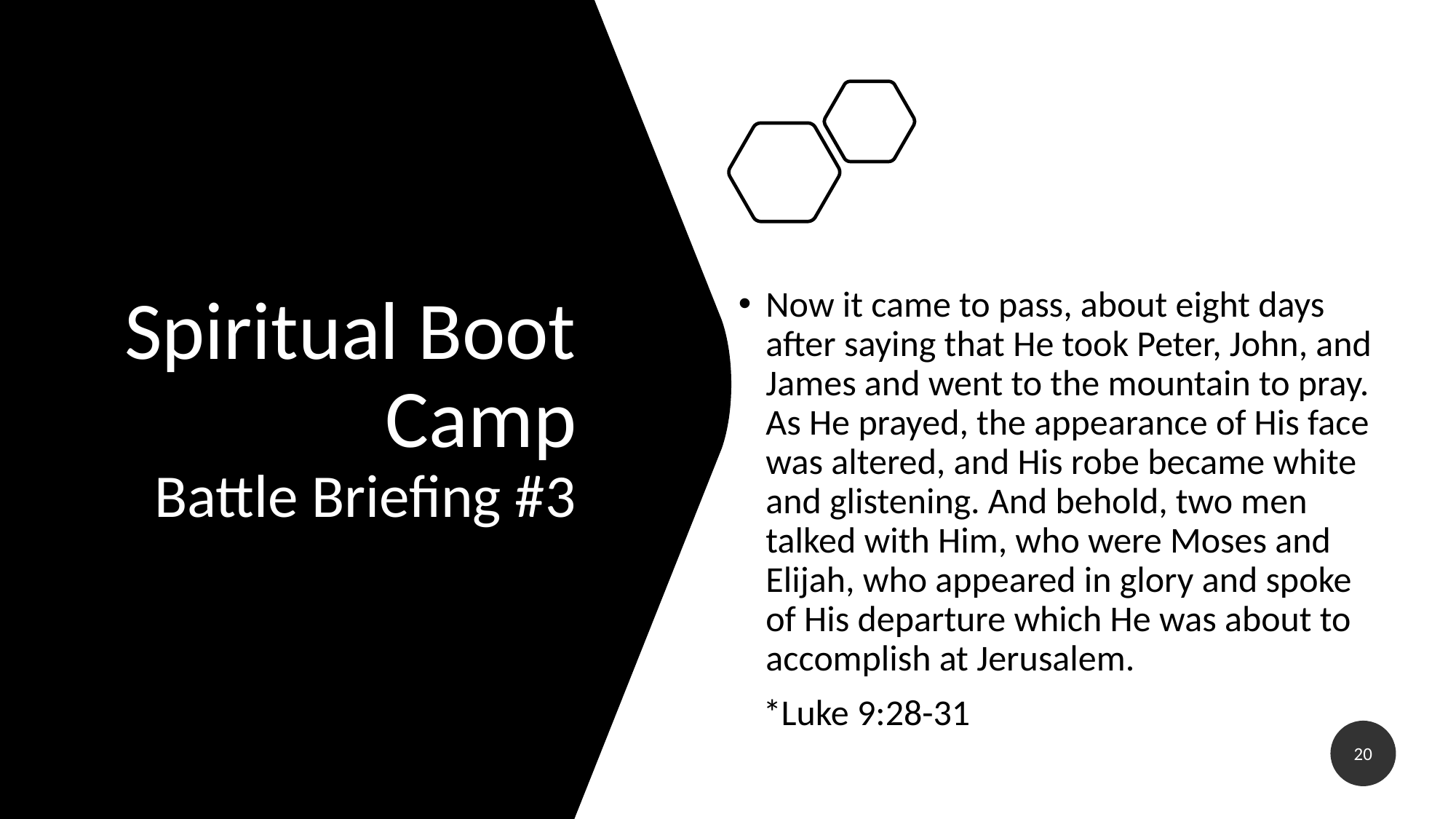

# Spiritual Boot Camp Battle Briefing #3
Now it came to pass, about eight days after saying that He took Peter, John, and James and went to the mountain to pray. As He prayed, the appearance of His face was altered, and His robe became white and glistening. And behold, two men talked with Him, who were Moses and Elijah, who appeared in glory and spoke of His departure which He was about to accomplish at Jerusalem.
   *Luke 9:28-31
20